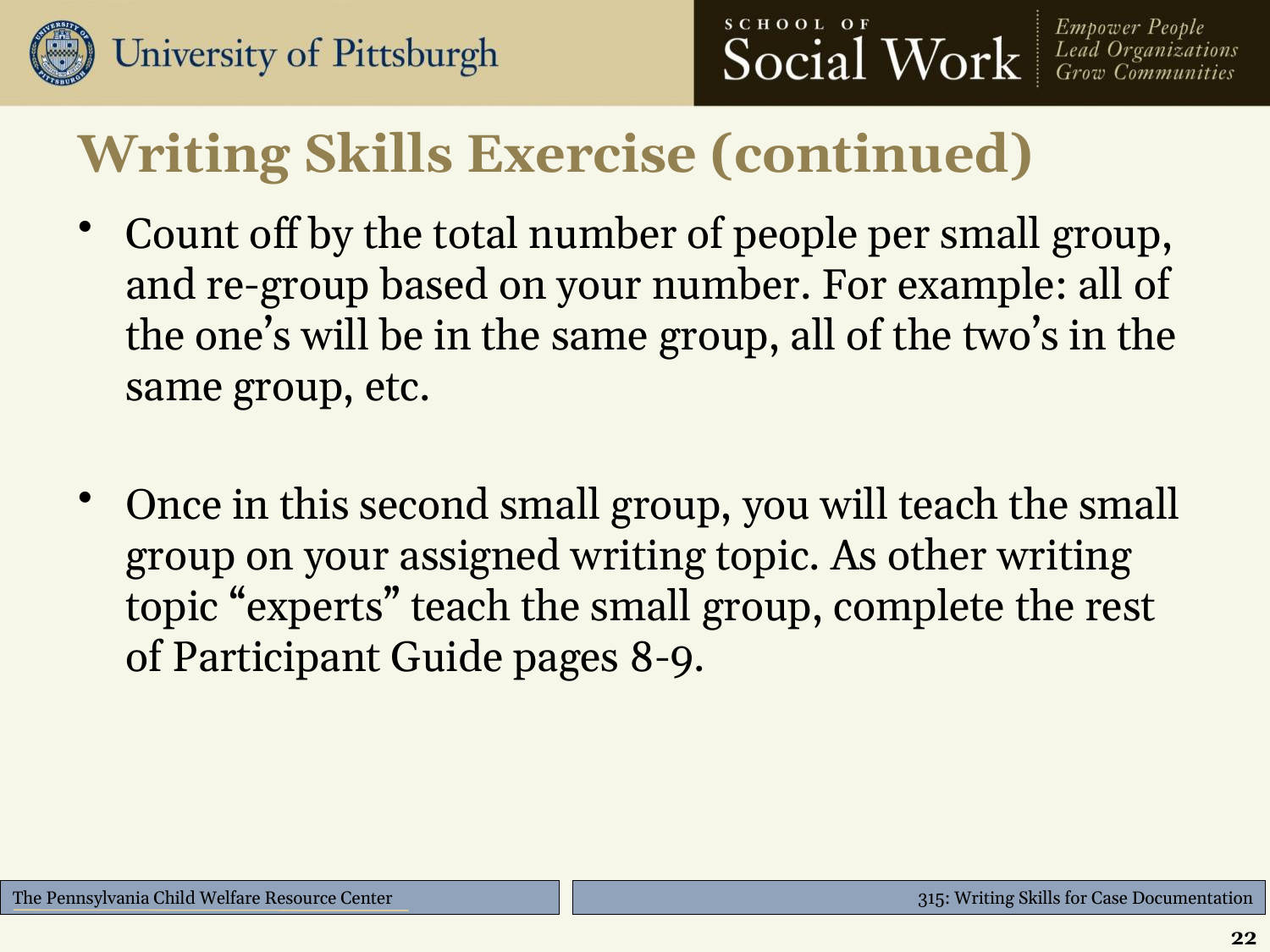

# Writing Skills Exercise (continued)
Count off by the total number of people per small group, and re-group based on your number. For example: all of the one’s will be in the same group, all of the two’s in the same group, etc.

Once in this second small group, you will teach the small group on your assigned writing topic. As other writing topic “experts” teach the small group, complete the rest of Participant Guide pages 8-9.
22